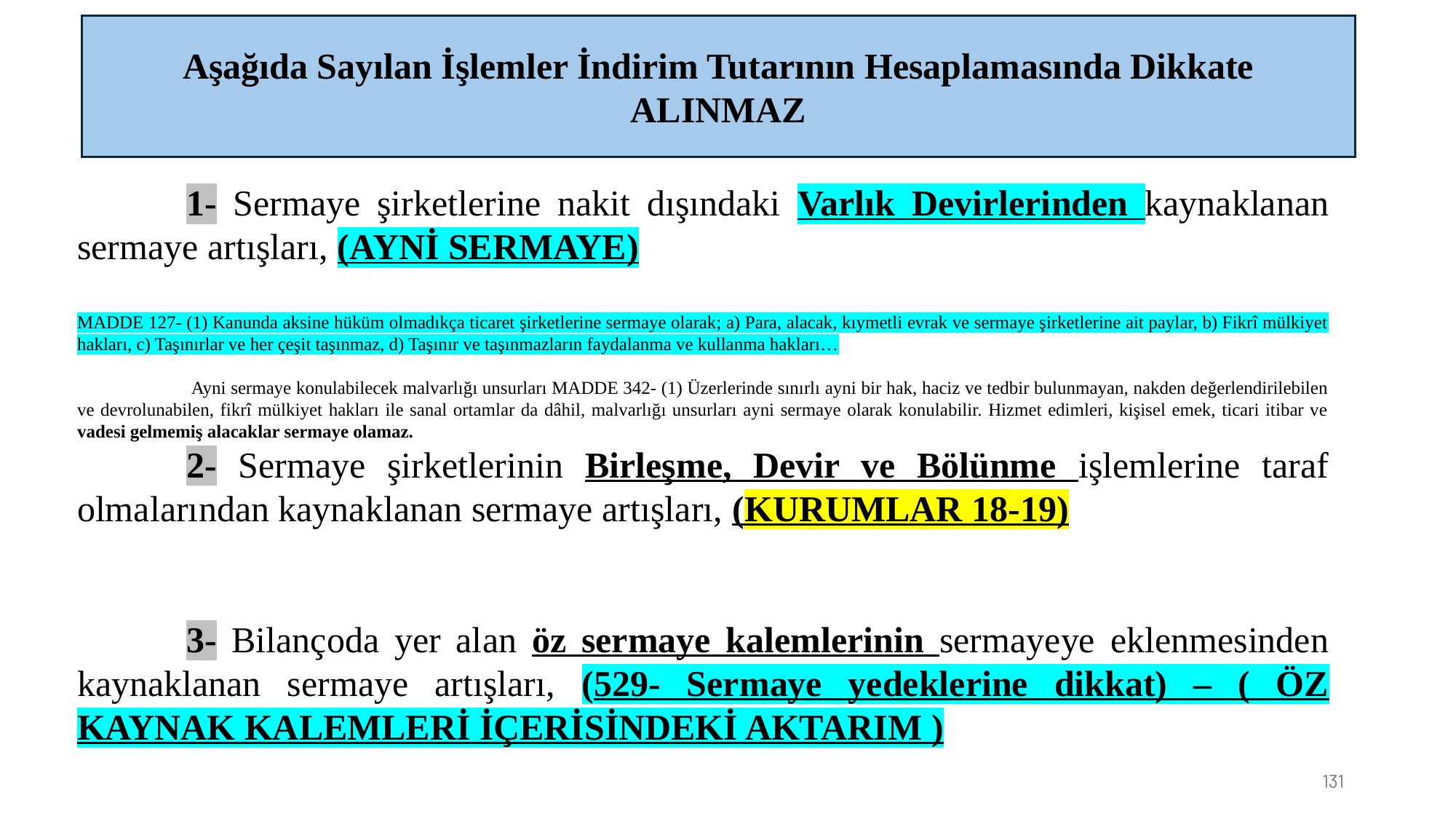

Aşağıda Sayılan İşlemler İndirim Tutarının Hesaplamasında Dikkate ALINMAZ

	1- Sermaye şirketlerine nakit dışındaki Varlık Devirlerinden kaynaklanan sermaye artışları, (AYNİ SERMAYE)

MADDE 127- (1) Kanunda aksine hüküm olmadıkça ticaret şirketlerine sermaye olarak; a) Para, alacak, kıymetli evrak ve sermaye şirketlerine ait paylar, b) Fikrî mülkiyet hakları, c) Taşınırlar ve her çeşit taşınmaz, d) Taşınır ve taşınmazların faydalanma ve kullanma hakları…

	 Ayni sermaye konulabilecek malvarlığı unsurları MADDE 342- (1) Üzerlerinde sınırlı ayni bir hak, haciz ve tedbir bulunmayan, nakden değerlendirilebilen ve devrolunabilen, fikrî mülkiyet hakları ile sanal ortamlar da dâhil, malvarlığı unsurları ayni sermaye olarak konulabilir. Hizmet edimleri, kişisel emek, ticari itibar ve vadesi gelmemiş alacaklar sermaye olamaz.
	2- Sermaye şirketlerinin Birleşme, Devir ve Bölünme işlemlerine taraf olmalarından kaynaklanan sermaye artışları, (KURUMLAR 18-19)

	3- Bilançoda yer alan öz sermaye kalemlerinin sermayeye eklenmesinden kaynaklanan sermaye artışları, (529- Sermaye yedeklerine dikkat) – ( ÖZ KAYNAK KALEMLERİ İÇERİSİNDEKİ AKTARIM )

131